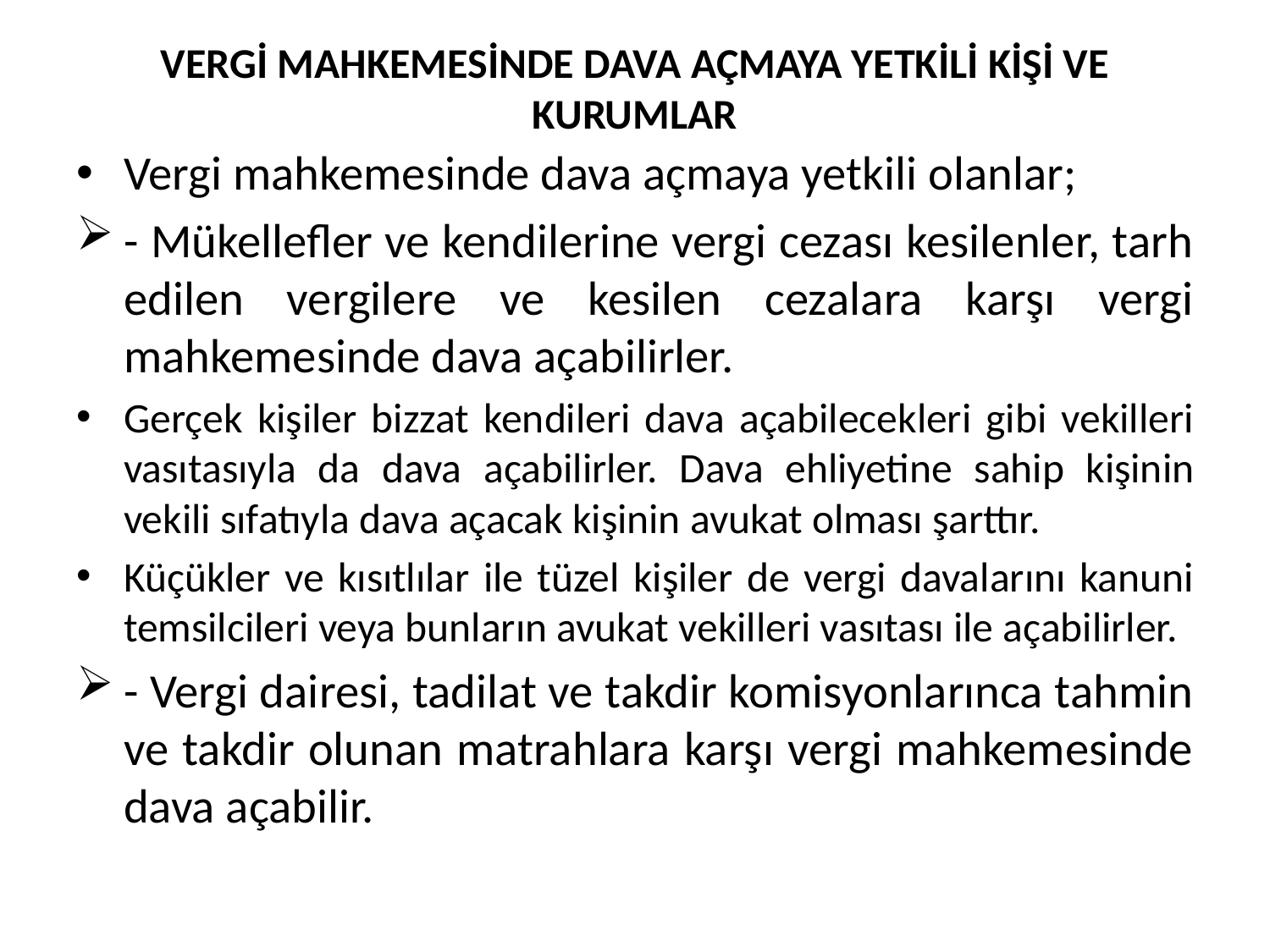

# VERGİ MAHKEMESİNDE DAVA AÇMAYA YETKİLİ KİŞİ VE KURUMLAR
Vergi mahkemesinde dava açmaya yetkili olanlar;
- Mükellefler ve kendilerine vergi cezası kesilenler, tarh edilen vergilere ve kesilen cezalara karşı vergi mahkemesinde dava açabilirler.
Gerçek kişiler bizzat kendileri dava açabilecekleri gibi vekilleri vasıtasıyla da dava açabilirler. Dava ehliyetine sahip kişinin vekili sıfatıyla dava açacak kişinin avukat olması şarttır.
Küçükler ve kısıtlılar ile tüzel kişiler de vergi davalarını kanuni temsilcileri veya bunların avukat vekilleri vasıtası ile açabilirler.
- Vergi dairesi, tadilat ve takdir komisyonlarınca tahmin ve takdir olunan matrahlara karşı vergi mahkemesinde dava açabilir.